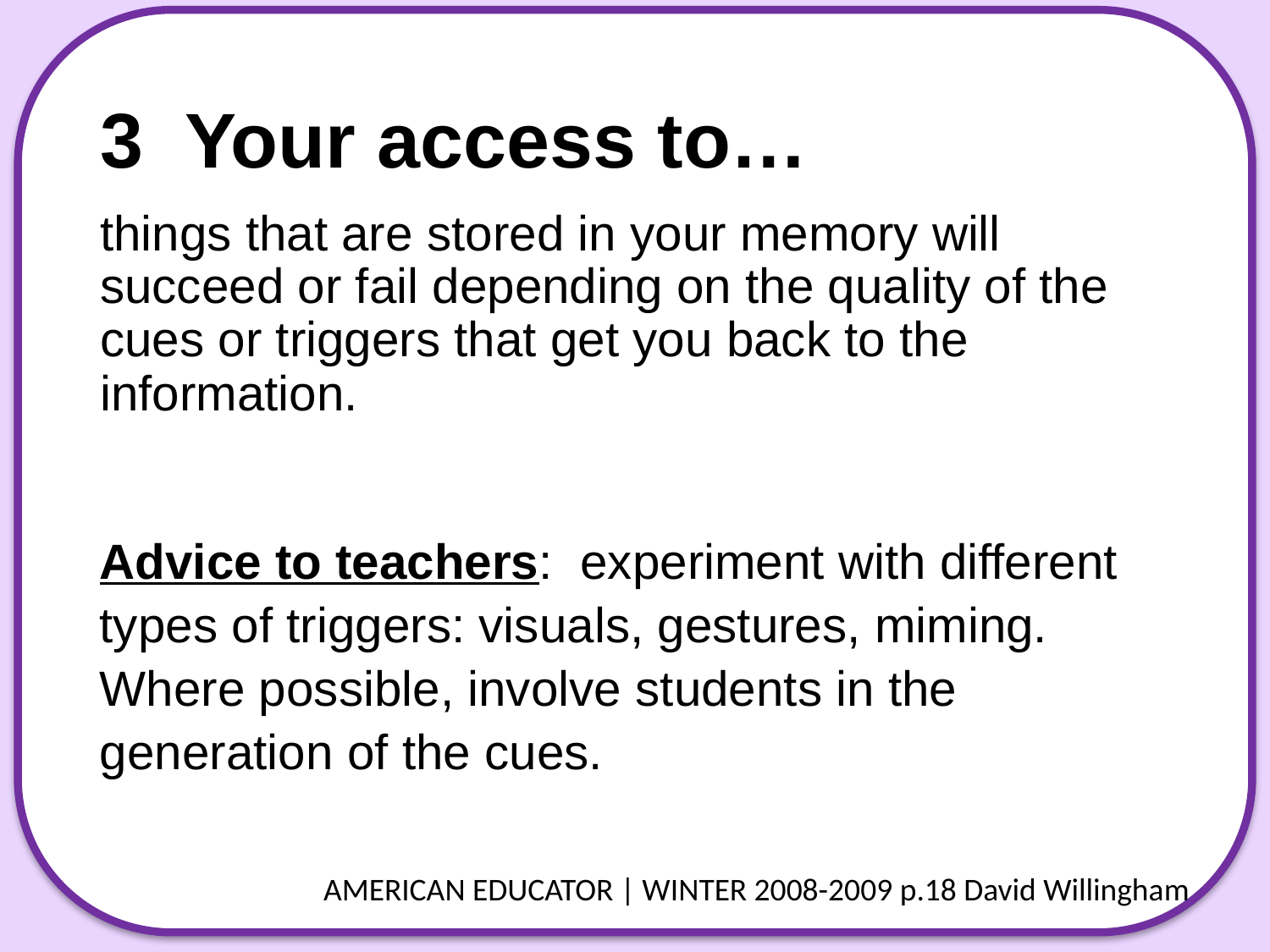

# 3  Your access to…
things that are stored in your memory will succeed or fail depending on the quality of the cues or triggers that get you back to the information.
Advice to teachers:  experiment with different types of triggers: visuals, gestures, miming.  Where possible, involve students in the generation of the cues.
AMERICAN EDUCATOR | WINTER 2008-2009 p.18 David Willingham